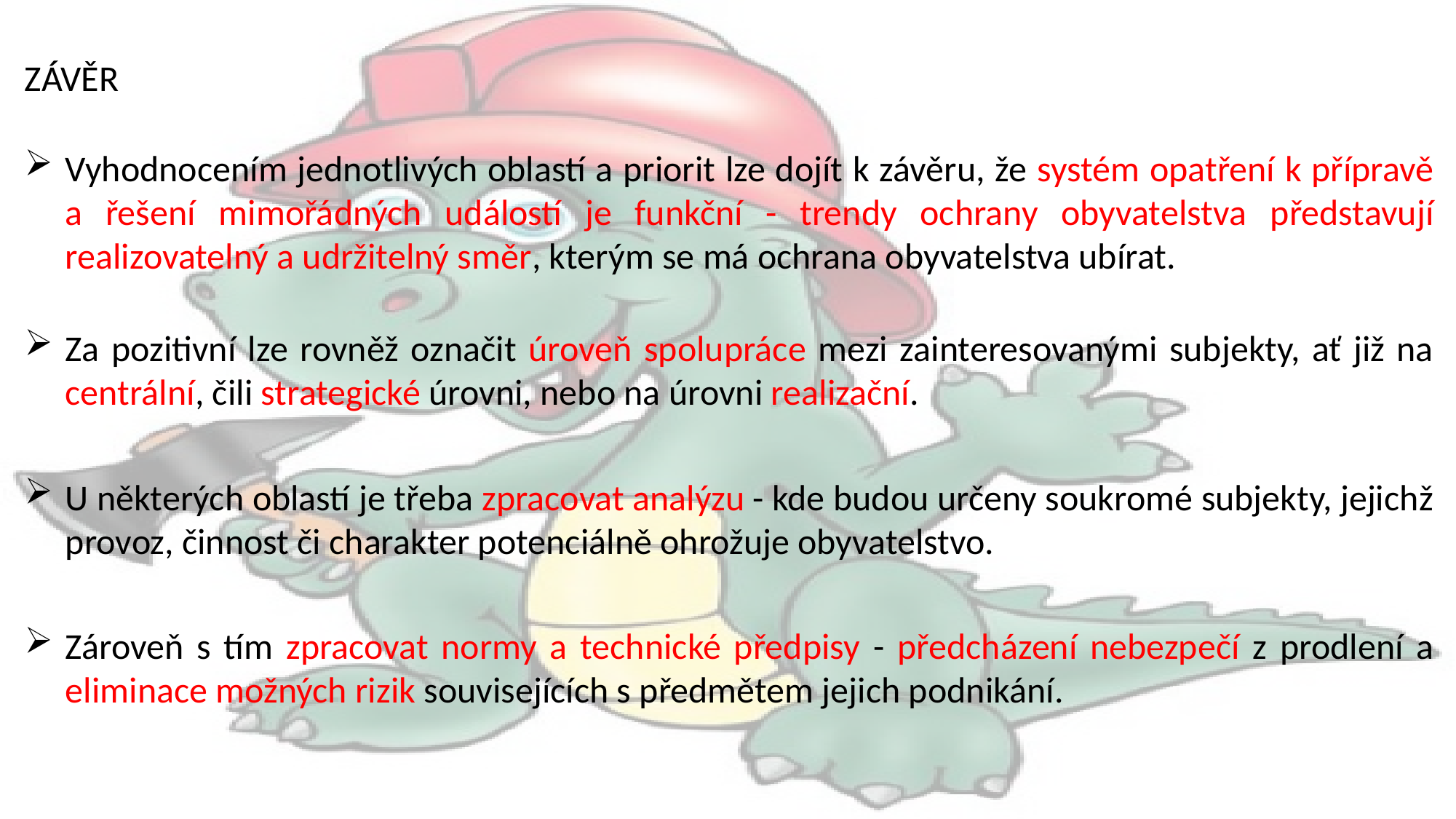

# ZÁVĚR
Vyhodnocením jednotlivých oblastí a priorit lze dojít k závěru, že systém opatření k přípravě a řešení mimořádných událostí je funkční - trendy ochrany obyvatelstva představují realizovatelný a udržitelný směr, kterým se má ochrana obyvatelstva ubírat.
Za pozitivní lze rovněž označit úroveň spolupráce mezi zainteresovanými subjekty, ať již na centrální, čili strategické úrovni, nebo na úrovni realizační.
U některých oblastí je třeba zpracovat analýzu - kde budou určeny soukromé subjekty, jejichž provoz, činnost či charakter potenciálně ohrožuje obyvatelstvo.
Zároveň s tím zpracovat normy a technické předpisy - předcházení nebezpečí z prodlení a eliminace možných rizik souvisejících s předmětem jejich podnikání.